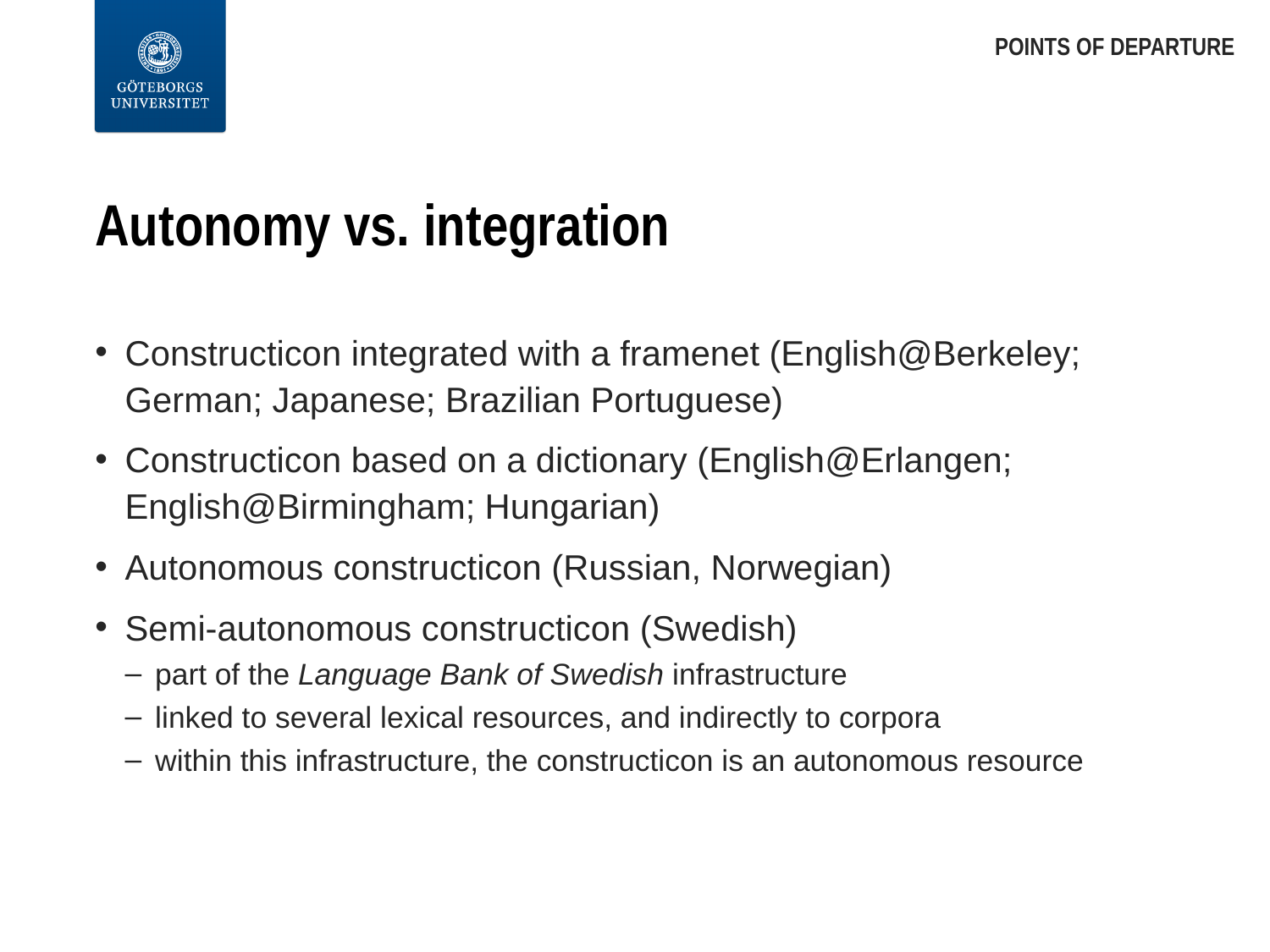

Points of departure
# Autonomy vs. integration
Constructicon integrated with a framenet (English@Berkeley; German; Japanese; Brazilian Portuguese)
Constructicon based on a dictionary (English@Erlangen; English@Birmingham; Hungarian)
Autonomous constructicon (Russian, Norwegian)
Semi-autonomous constructicon (Swedish)
part of the Language Bank of Swedish infrastructure
linked to several lexical resources, and indirectly to corpora
within this infrastructure, the constructicon is an autonomous resource